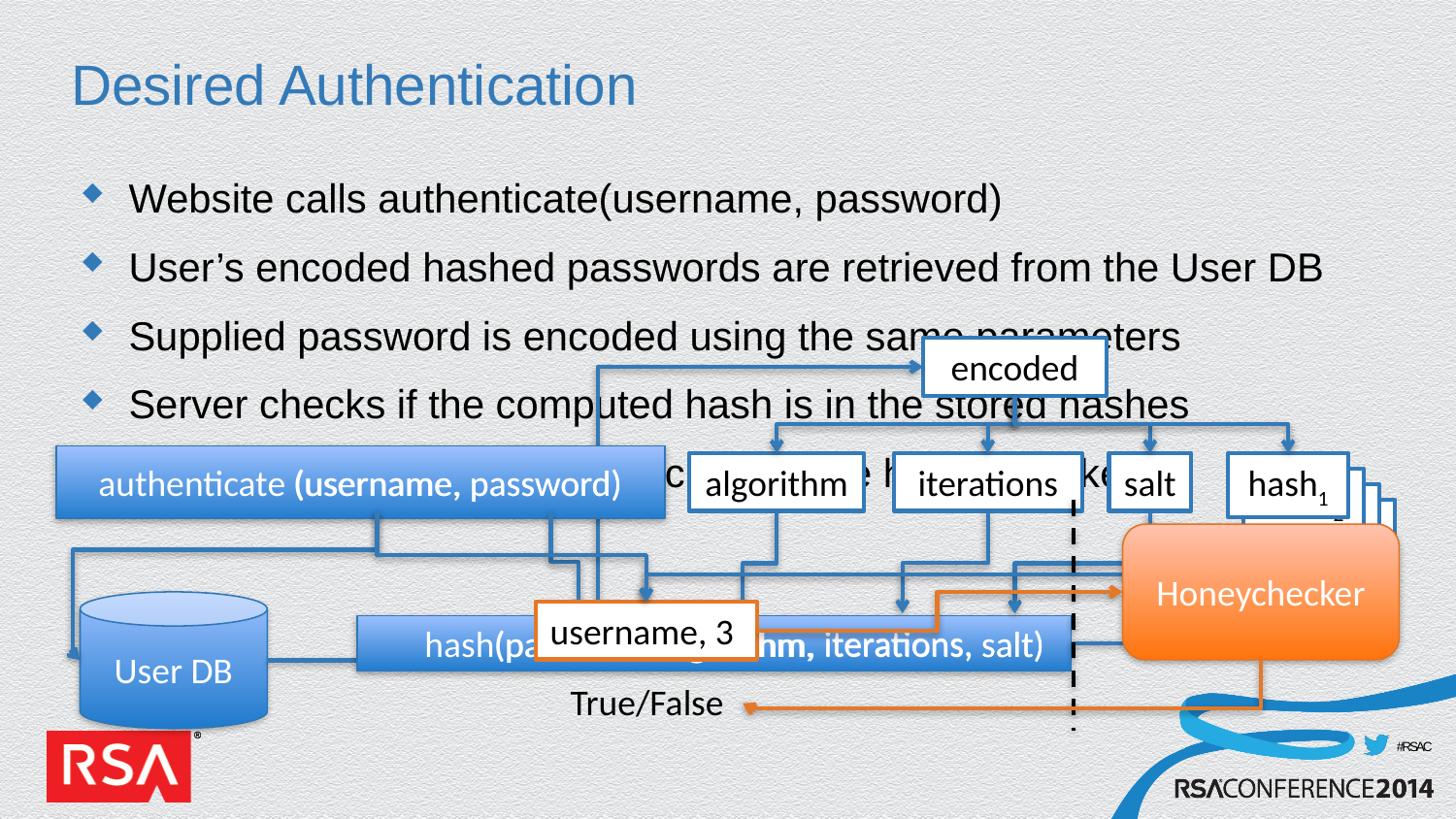

# Desired Authentication
Website calls authenticate(username, password)
User’s encoded hashed passwords are retrieved from the User DB
Supplied password is encoded using the same parameters
Server checks if the computed hash is in the stored hashes
Index of matching hash is checked by the honeychecker

encoded
authenticate (username, password)
password)
(username,
hash1
algorithm
iterations
salt
hash2
hash3
hash4
Honeychecker
User DB
username, 3
iterations,
(password,
algorithm,
salt)
     hash(password, algorithm, iterations, salt)
True/False